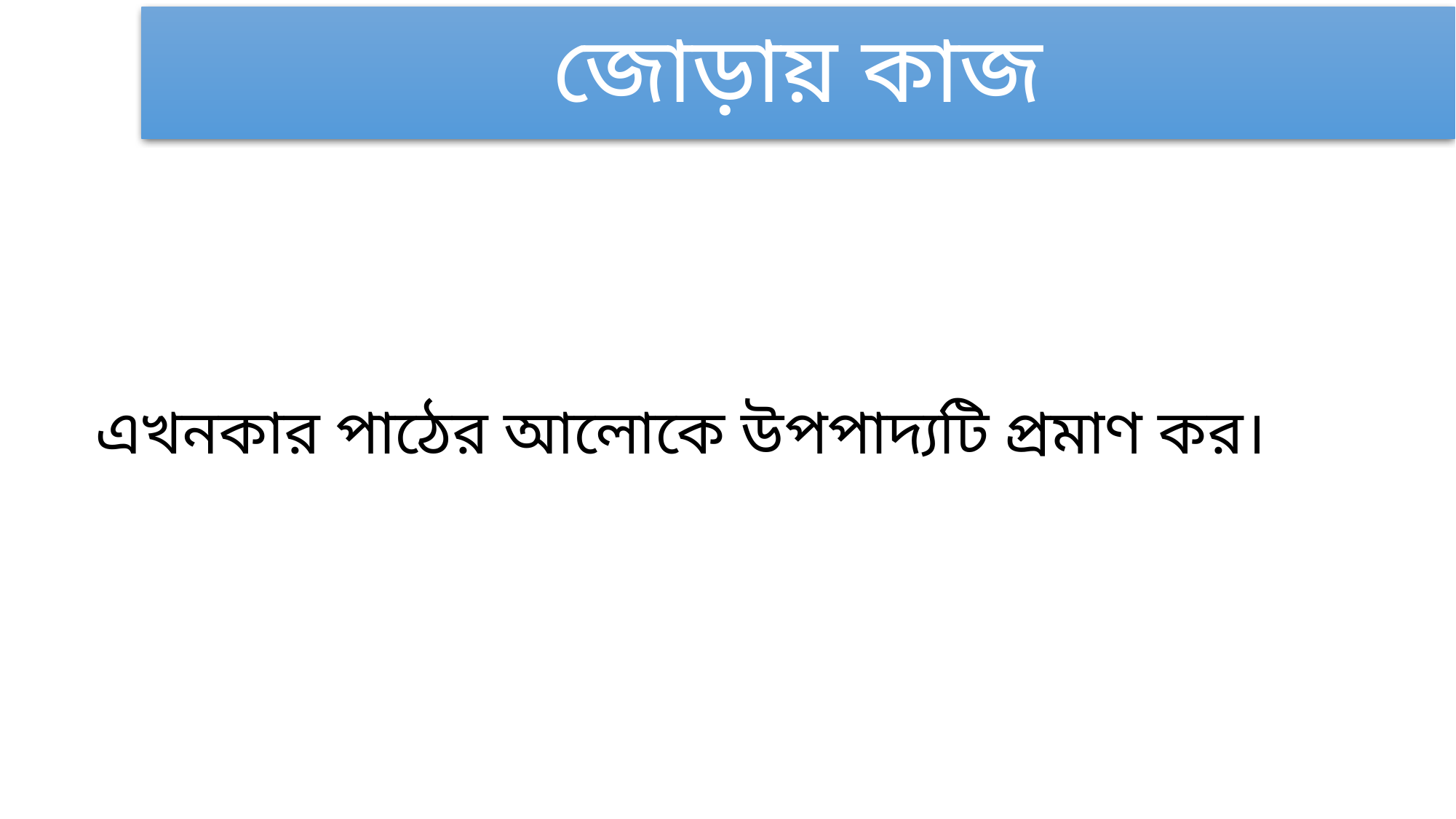

# জোড়ায় কাজ
এখনকার পাঠের আলোকে উপপাদ্যটি প্রমাণ কর।